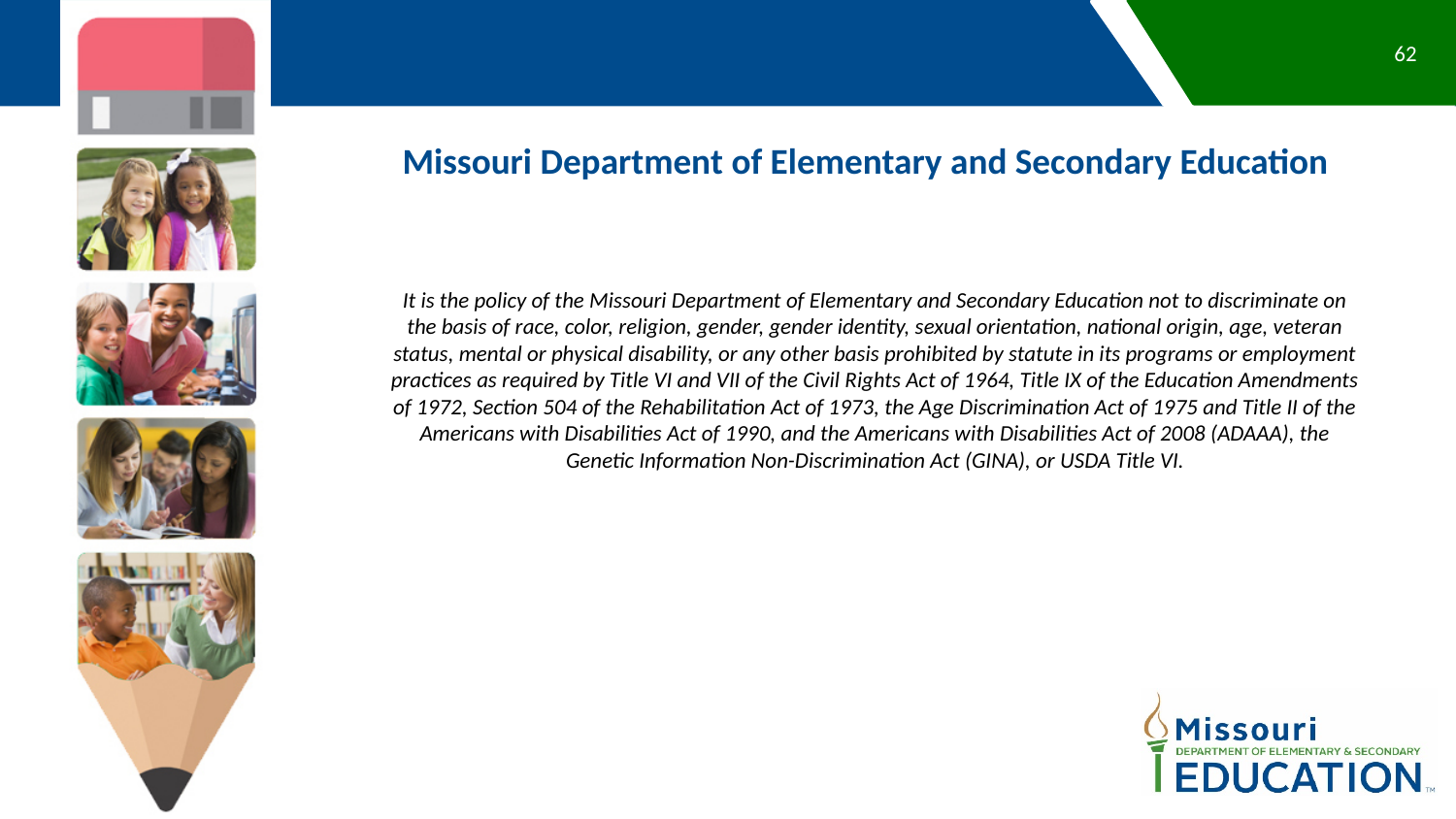

62
Missouri Department of Elementary and Secondary Education
It is the policy of the Missouri Department of Elementary and Secondary Education not to discriminate on the basis of race, color, religion, gender, gender identity, sexual orientation, national origin, age, veteran status, mental or physical disability, or any other basis prohibited by statute in its programs or employment practices as required by Title VI and VII of the Civil Rights Act of 1964, Title IX of the Education Amendments of 1972, Section 504 of the Rehabilitation Act of 1973, the Age Discrimination Act of 1975 and Title II of the Americans with Disabilities Act of 1990, and the Americans with Disabilities Act of 2008 (ADAAA), the Genetic Information Non-Discrimination Act (GINA), or USDA Title VI.